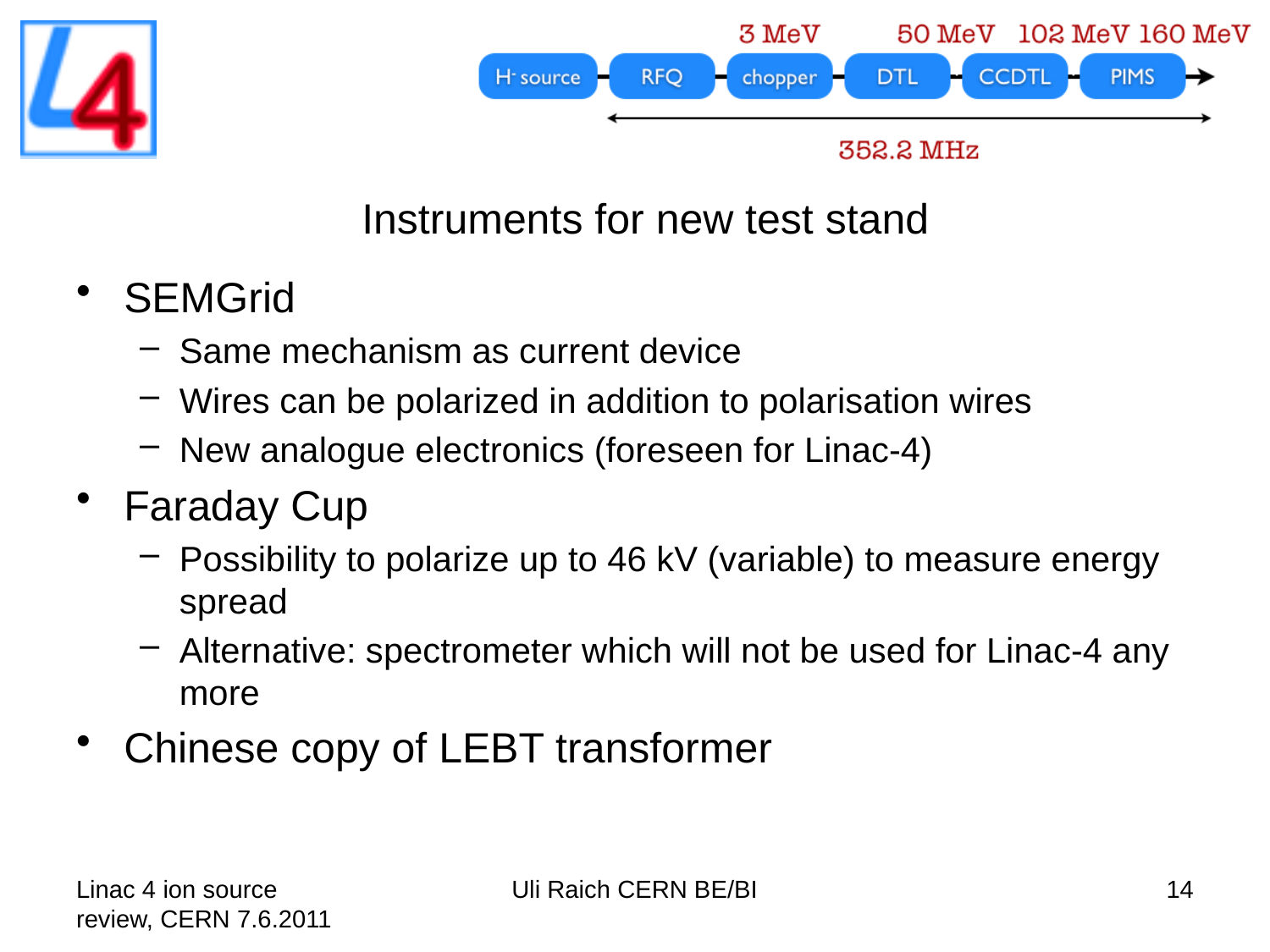

# Instruments for new test stand
SEMGrid
Same mechanism as current device
Wires can be polarized in addition to polarisation wires
New analogue electronics (foreseen for Linac-4)
Faraday Cup
Possibility to polarize up to 46 kV (variable) to measure energy spread
Alternative: spectrometer which will not be used for Linac-4 any more
Chinese copy of LEBT transformer
Linac 4 ion source review, CERN 7.6.2011
Uli Raich CERN BE/BI
14